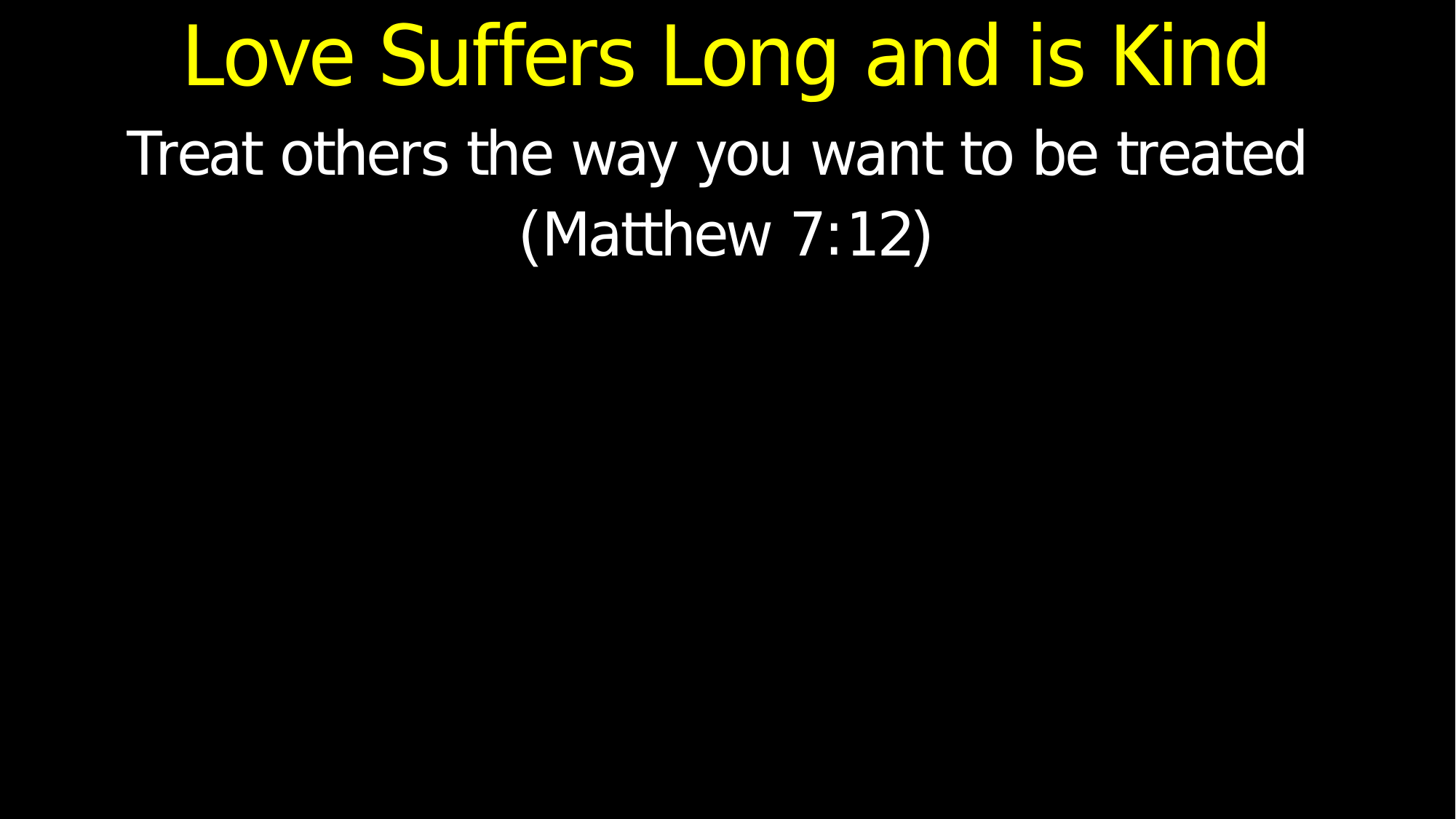

# Love Suffers Long and is Kind
Treat others the way you want to be treated
(Matthew 7:12)